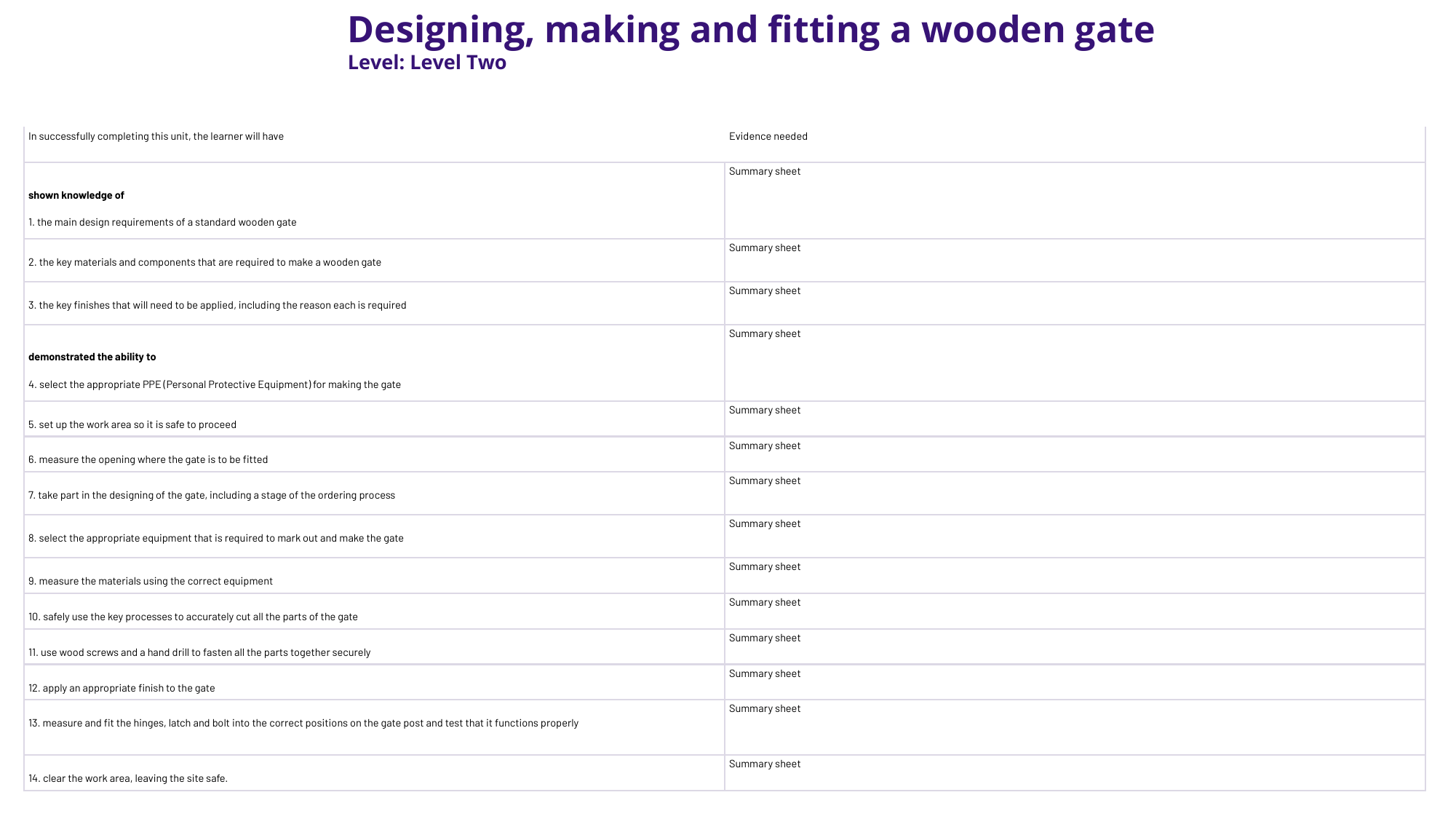

Designing, making and fitting a wooden gate
Level: Level Two

| In successfully completing this unit, the learner will have | Evidence needed |
| --- | --- |
| shown knowledge of 1. the main design requirements of a standard wooden gate | Summary sheet |
| 2. the key materials and components that are required to make a wooden gate | Summary sheet |
| 3. the key finishes that will need to be applied, including the reason each is required | Summary sheet |
| demonstrated the ability to 4. select the appropriate PPE (Personal Protective Equipment) for making the gate | Summary sheet |
| 5. set up the work area so it is safe to proceed | Summary sheet |
| 6. measure the opening where the gate is to be fitted | Summary sheet |
| 7. take part in the designing of the gate, including a stage of the ordering process | Summary sheet |
| 8. select the appropriate equipment that is required to mark out and make the gate | Summary sheet |
| 9. measure the materials using the correct equipment | Summary sheet |
| 10. safely use the key processes to accurately cut all the parts of the gate | Summary sheet |
| 11. use wood screws and a hand drill to fasten all the parts together securely | Summary sheet |
| 12. apply an appropriate finish to the gate | Summary sheet |
| 13. measure and fit the hinges, latch and bolt into the correct positions on the gate post and test that it functions properly | Summary sheet |
| 14. clear the work area, leaving the site safe. | Summary sheet |